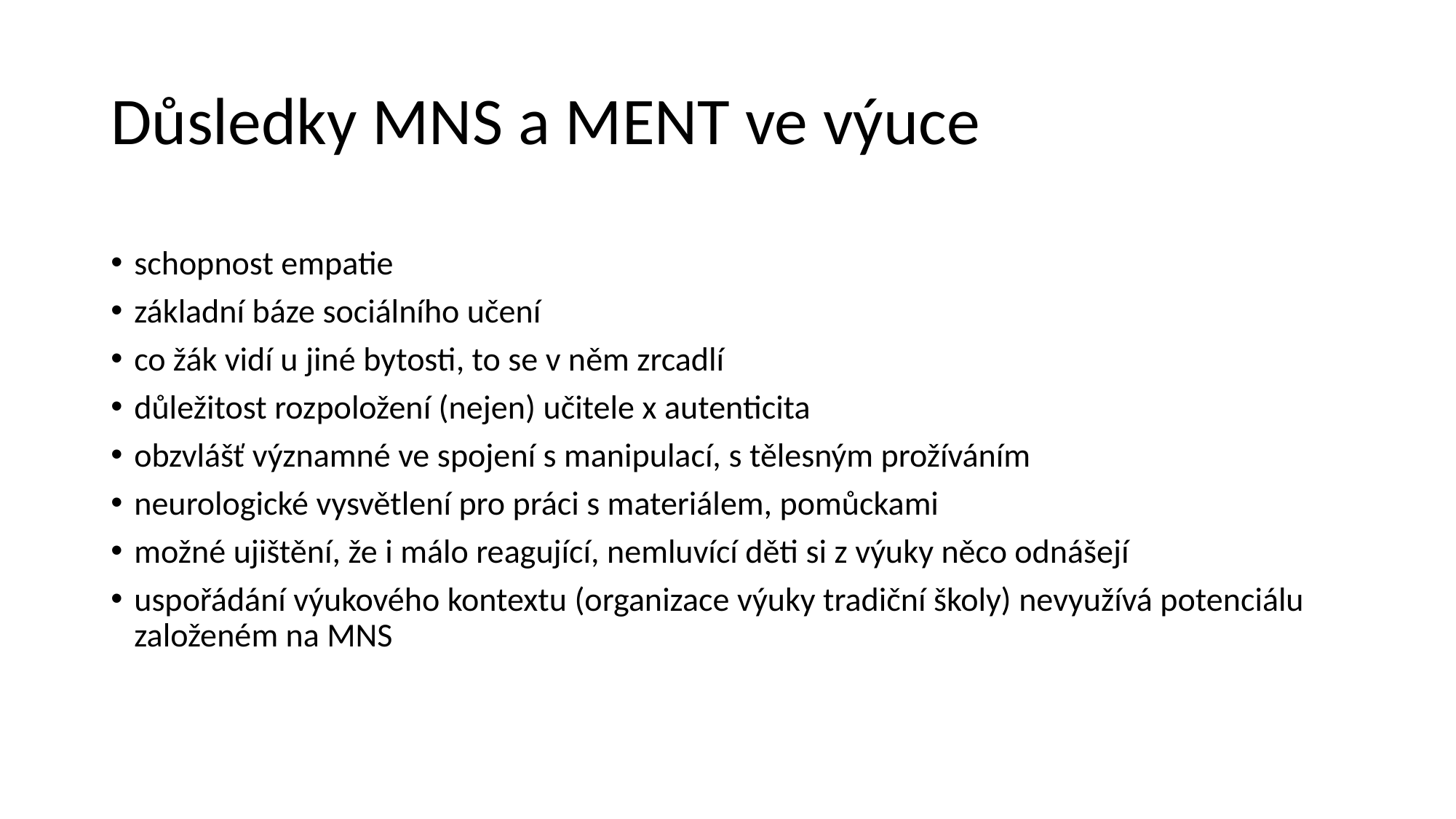

# Důsledky MNS a MENT ve výuce
schopnost empatie
základní báze sociálního učení
co žák vidí u jiné bytosti, to se v něm zrcadlí
důležitost rozpoložení (nejen) učitele x autenticita
obzvlášť významné ve spojení s manipulací, s tělesným prožíváním
neurologické vysvětlení pro práci s materiálem, pomůckami
možné ujištění, že i málo reagující, nemluvící děti si z výuky něco odnášejí
uspořádání výukového kontextu (organizace výuky tradiční školy) nevyužívá potenciálu založeném na MNS